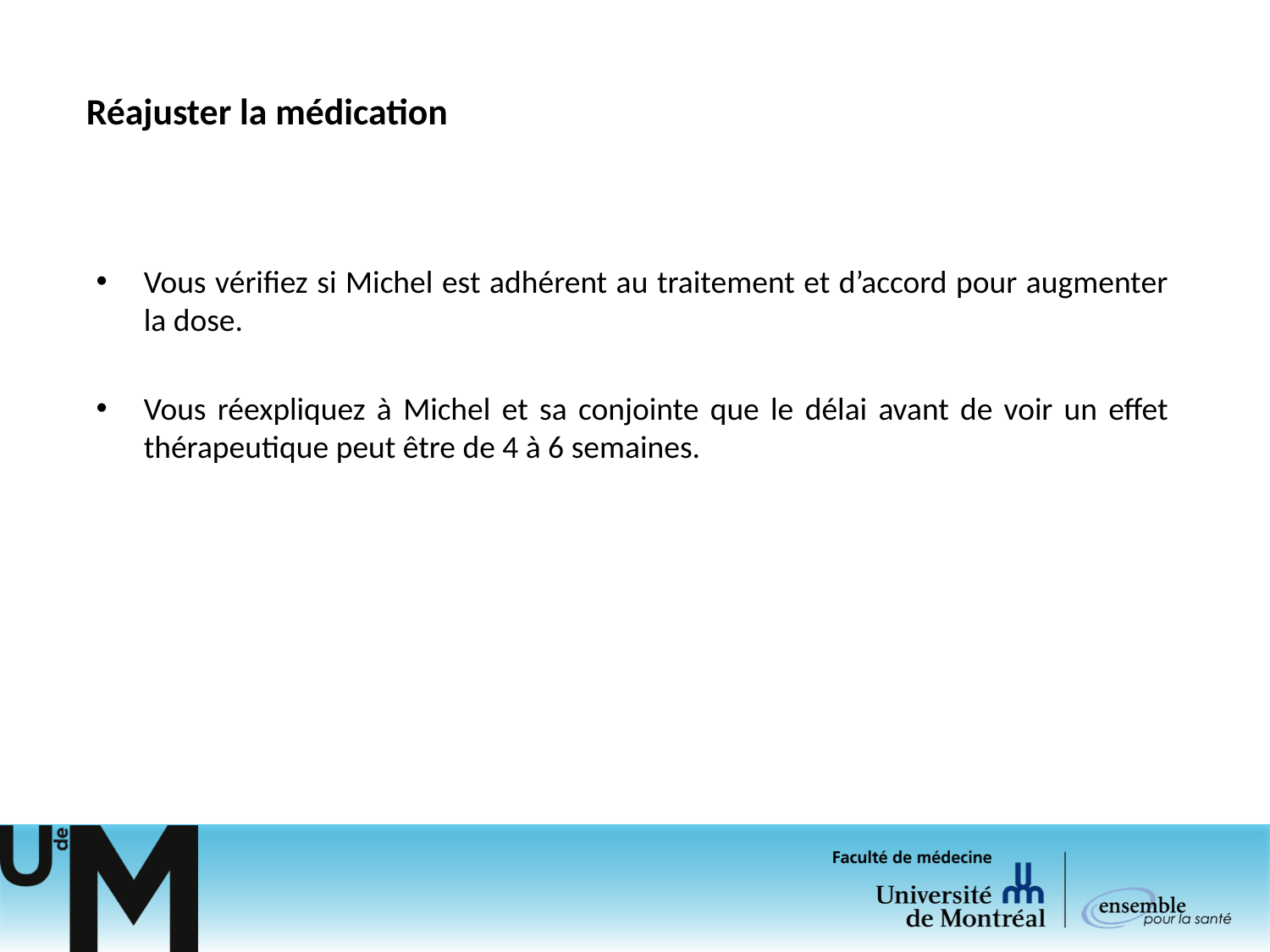

# Réajuster la médication

Vous vérifiez si Michel est adhérent au traitement et d’accord pour augmenter la dose.

Vous réexpliquez à Michel et sa conjointe que le délai avant de voir un effet thérapeutique peut être de 4 à 6 semaines.